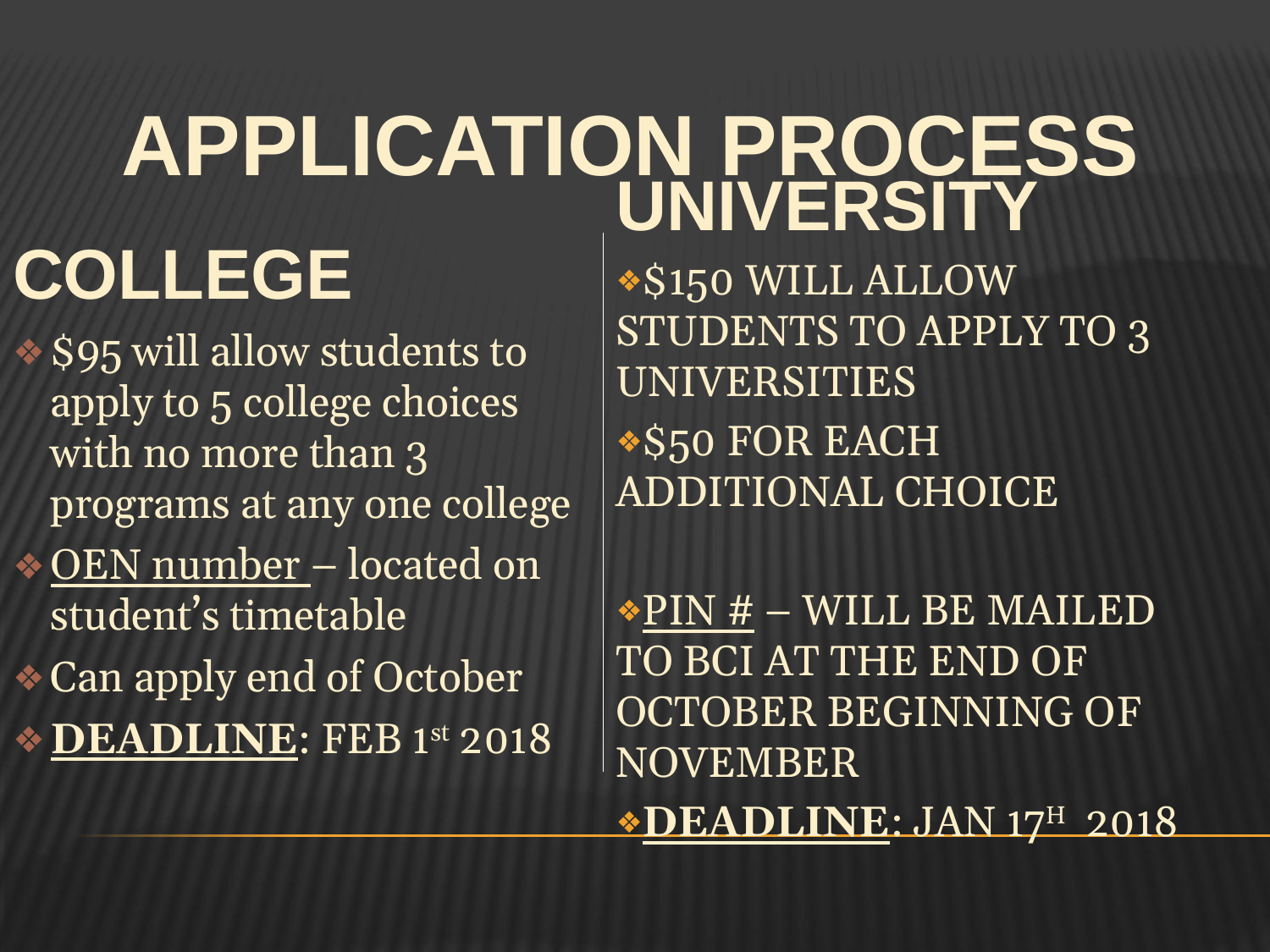

# APPLICATION PROCESS
UNIVERSITY
$150 WILL ALLOW STUDENTS TO APPLY TO 3 UNIVERSITIES
$50 FOR EACH ADDITIONAL CHOICE

PIN # – WILL BE MAILED TO BCI AT THE END OF OCTOBER BEGINNING OF NOVEMBER
DEADLINE: JAN 17H  2018
COLLEGE
$95 will allow students to apply to 5 college choices with no more than 3 programs at any one college
OEN number – located on student’s timetable
Can apply end of October
DEADLINE: FEB 1st 2018